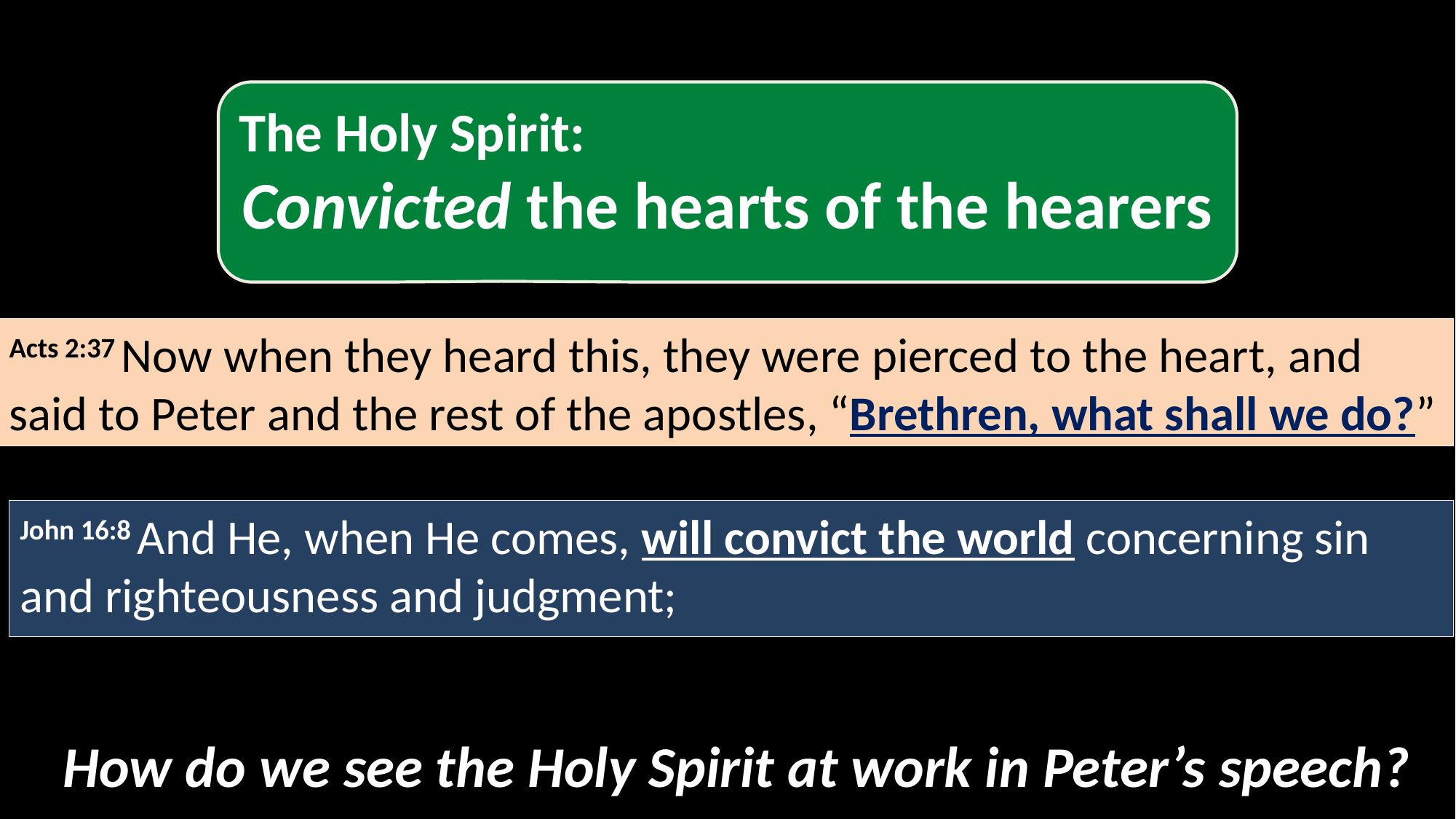

The Holy Spirit:
Convicted the hearts of the hearers

Acts 2:37 Now when they heard this, they were pierced to the heart, and said to Peter and the rest of the apostles, “Brethren, what shall we do?”

John 16:8 And He, when He comes, will convict the world concerning sin and righteousness and judgment;
How do we see the Holy Spirit at work in Peter’s speech?